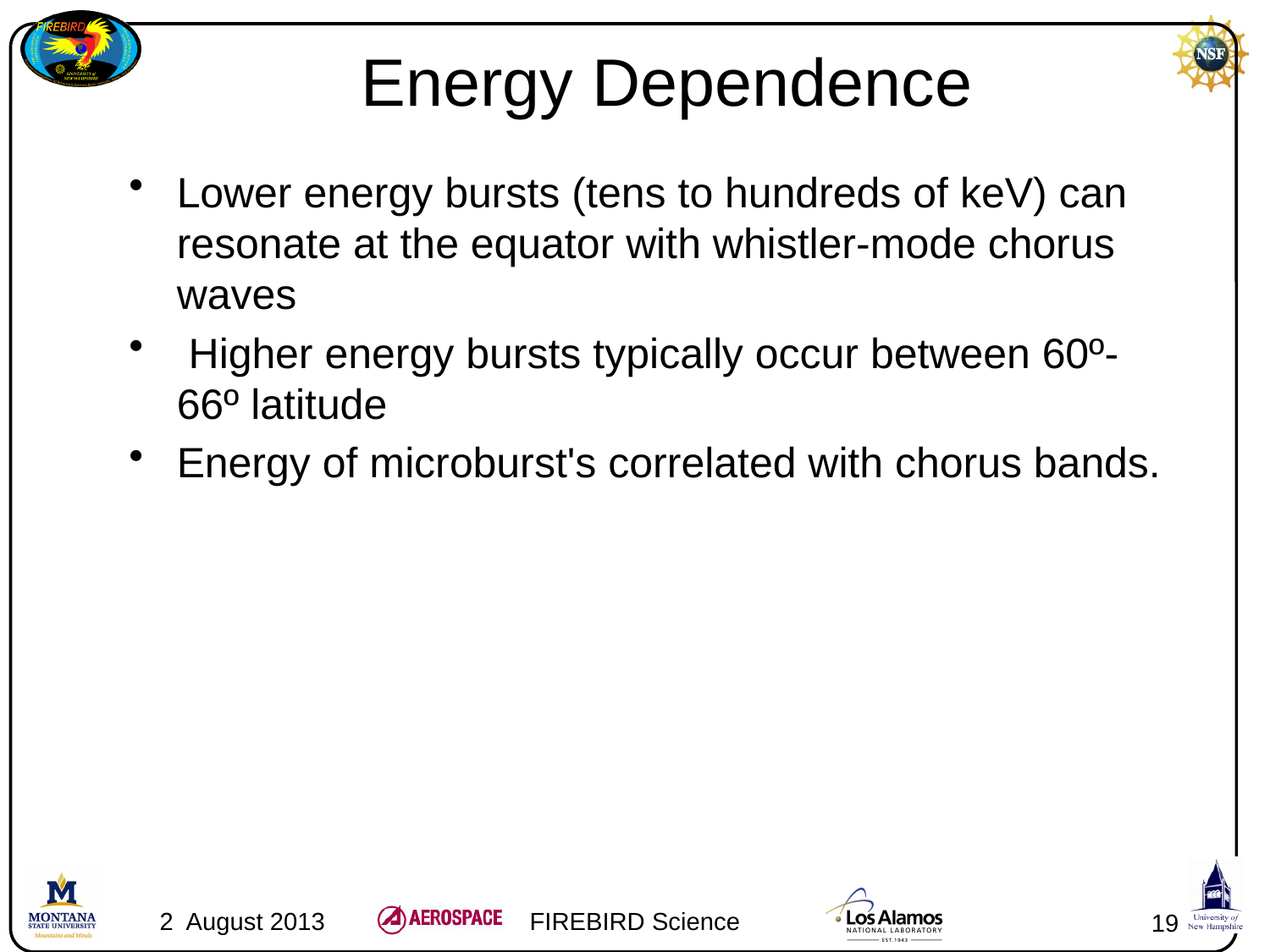

# Energy Dependence
Lower energy bursts (tens to hundreds of keV) can resonate at the equator with whistler-mode chorus waves
 Higher energy bursts typically occur between 60º- 66º latitude
Energy of microburst's correlated with chorus bands.

FIREBIRD Science
2  August 2013
19